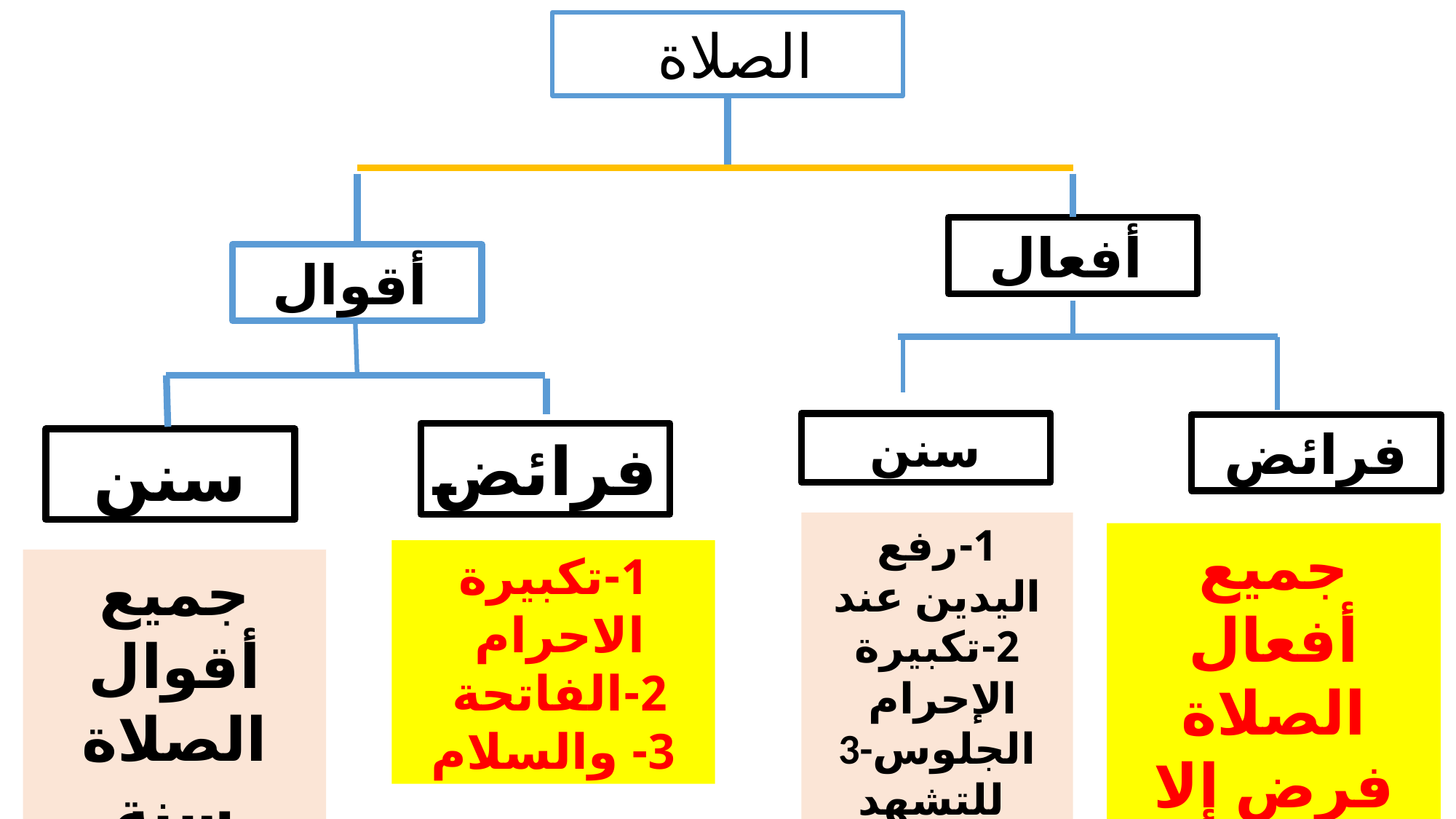

الصلاة
أفعال
أقوال
سنن
فرائض
فرائض
سنن
1-رفع اليدين عند 2-تكبيرة الإحرام
3-الجلوس للتشهد
والتيامن بالسلام
جميع أفعال الصلاة فرض إلا ثلاثة
1-تكبيرة الاحرام
2-الفاتحة
3- والسلام
جميع أقوال الصلاة سنة
إلا ثلاثة